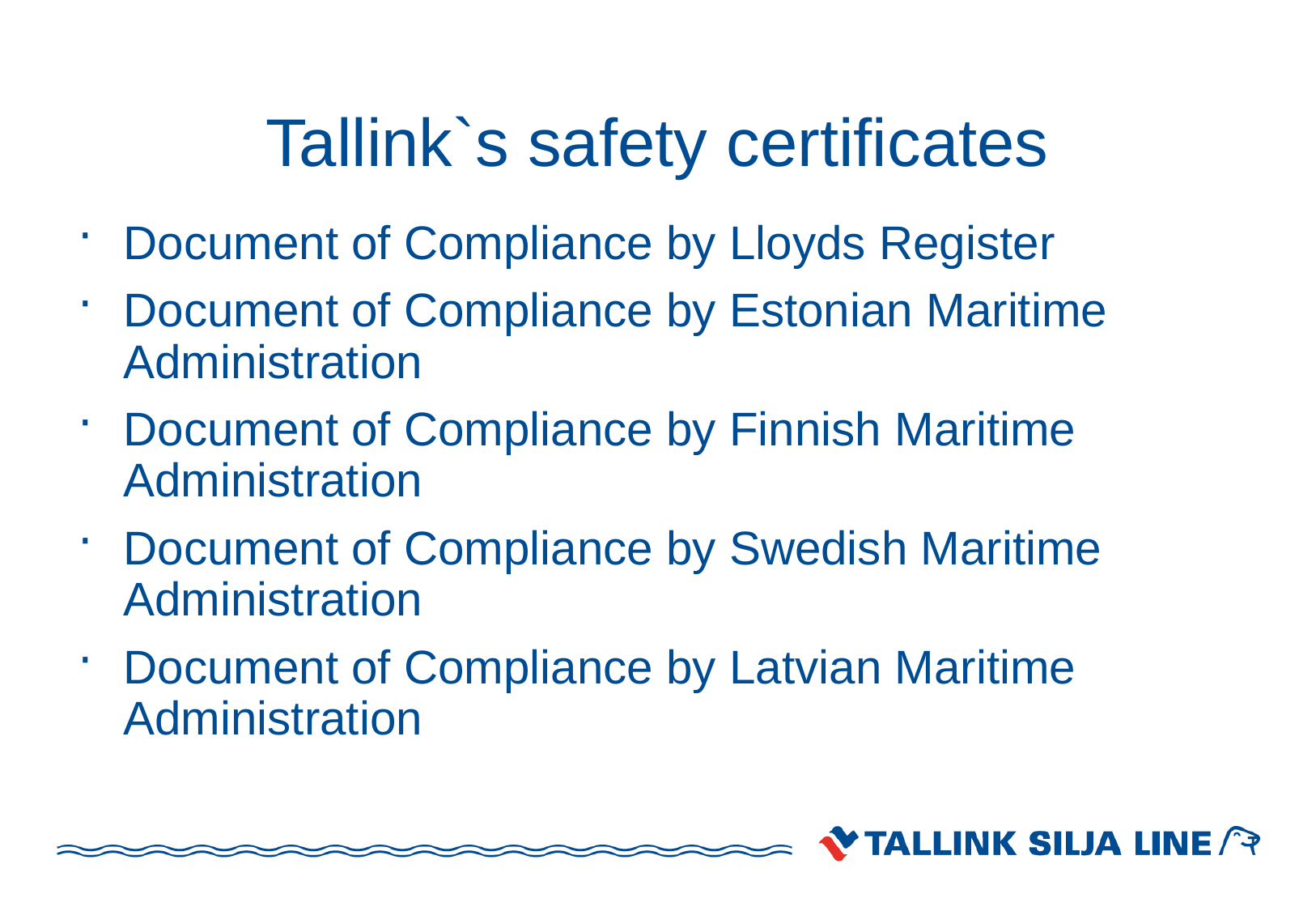

# Tallink`s safety certificates
Document of Compliance by Lloyds Register
Document of Compliance by Estonian Maritime Administration
Document of Compliance by Finnish Maritime Administration
Document of Compliance by Swedish Maritime Administration
Document of Compliance by Latvian Maritime Administration